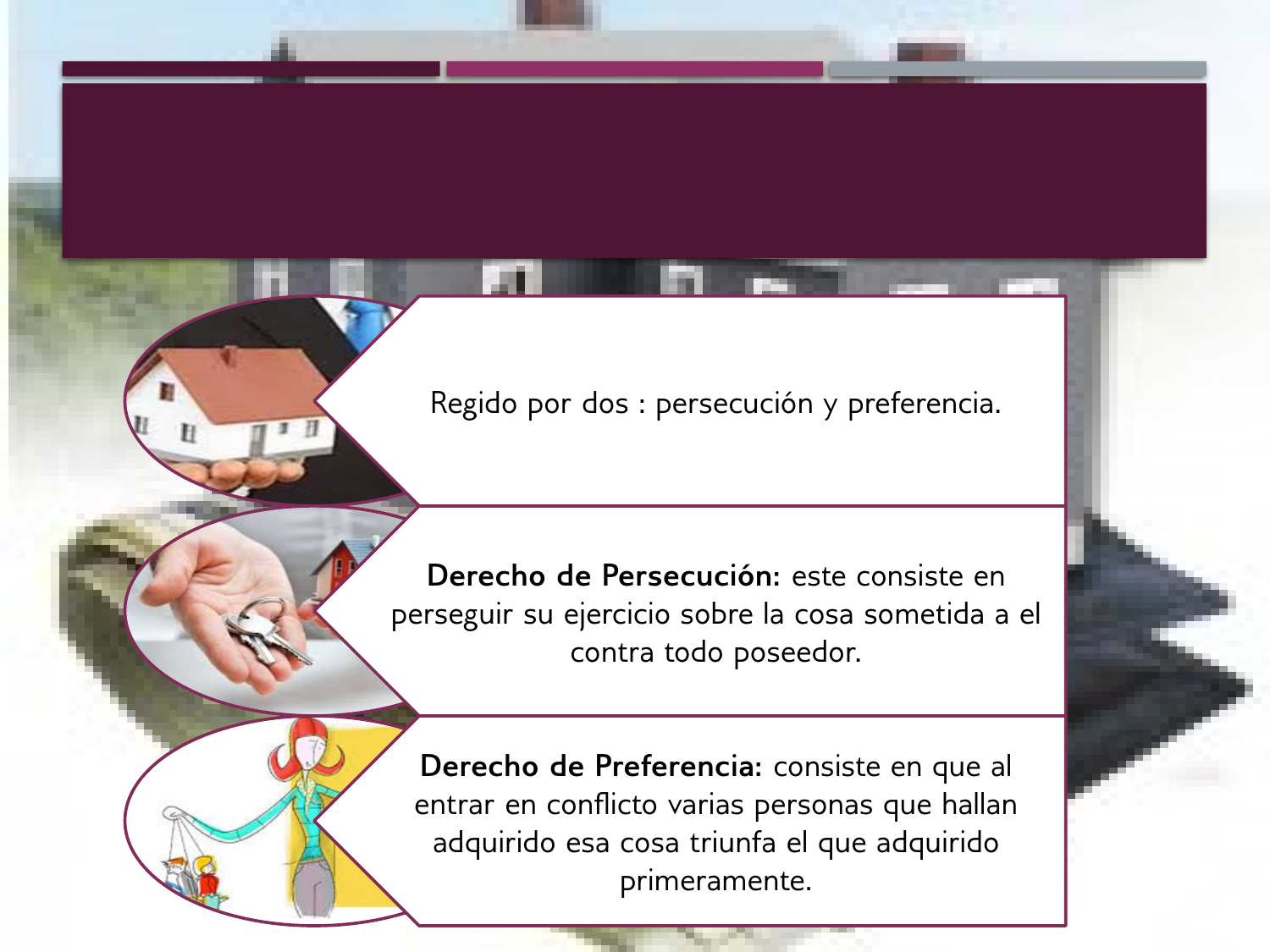

Derecho de Persecución: este consiste en perseguir su ejercicio sobre la cosa sometida a el contra todo poseedor.
Derecho de Preferencia: consiste en que al entrar en conflicto varias personas que hallan adquirido esa cosa triunfa el que adquirido primeramente.
Regido por dos : persecución y preferencia.